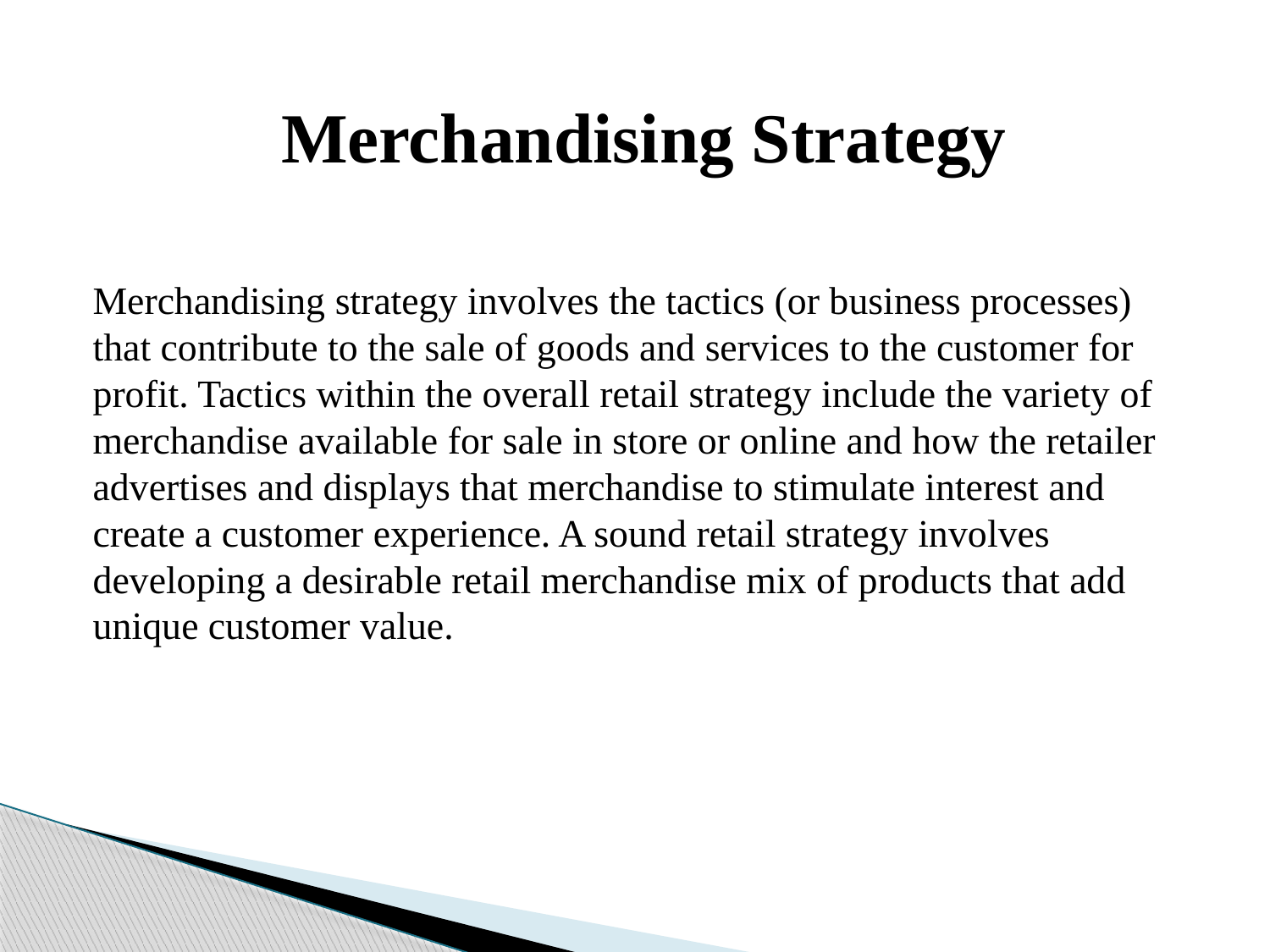

Merchandising Strategy

Merchandising strategy involves the tactics (or business processes) that contribute to the sale of goods and services to the customer for profit. Tactics within the overall retail strategy include the variety of merchandise available for sale in store or online and how the retailer advertises and displays that merchandise to stimulate interest and create a customer experience. A sound retail strategy involves developing a desirable retail merchandise mix of products that add unique customer value.